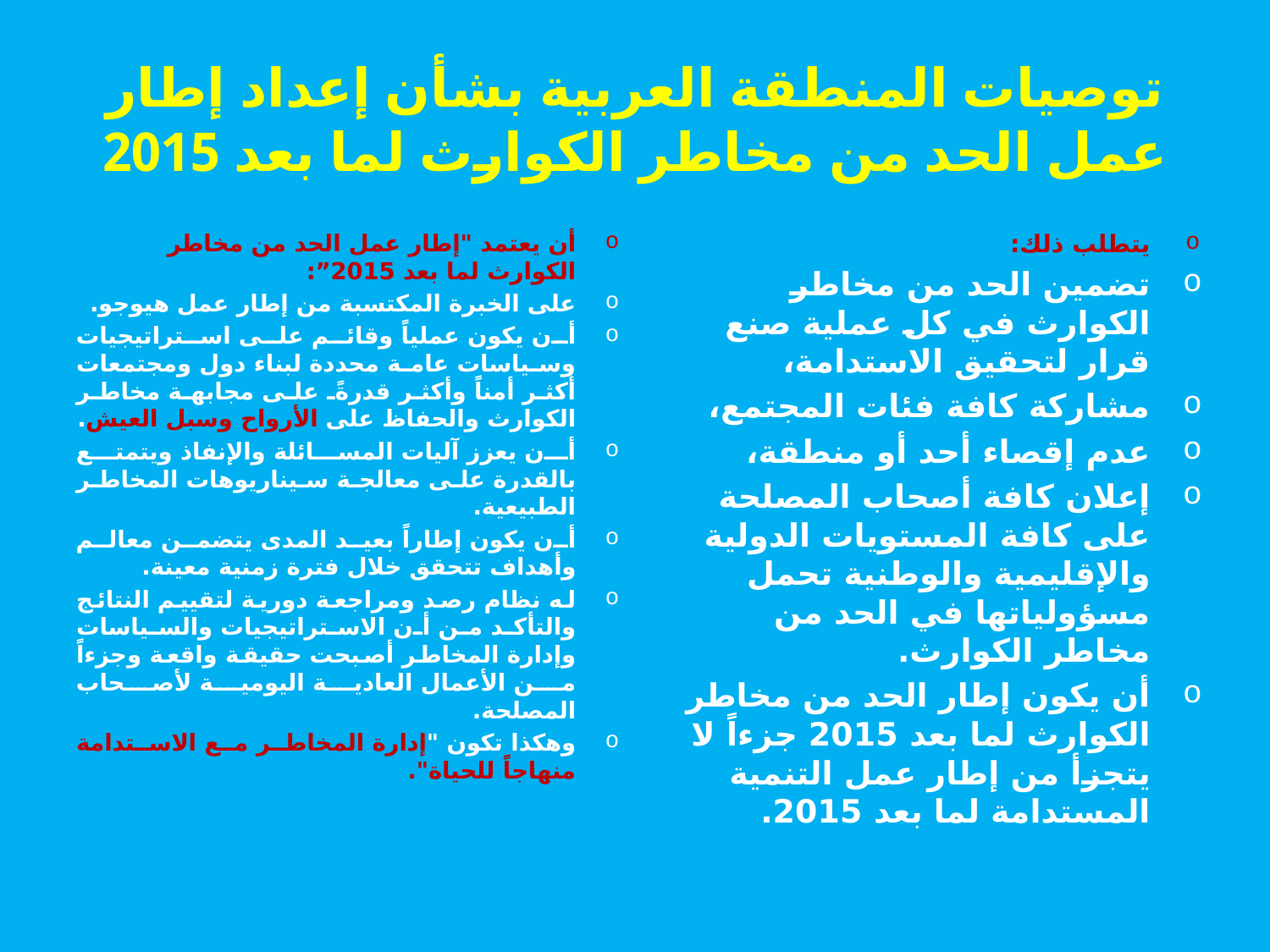

# توصيات المنطقة العربية بشأن إعداد إطار عمل الحد من مخاطر الكوارث لما بعد 2015
أن يعتمد "إطار عمل الحد من مخاطر الكوارث لما بعد 2015”:
على الخبرة المكتسبة من إطار عمل هيوجو.
أن يكون عملياً وقائم على استراتيجيات وسياسات عامة محددة لبناء دول ومجتمعات أكثر أمناً وأكثر قدرةً على مجابهة مخاطر الكوارث والحفاظ على الأرواح وسبل العيش.
أن يعزز آليات المسائلة والإنفاذ ويتمتع بالقدرة على معالجة سيناريوهات المخاطر الطبيعية.
أن يكون إطاراً بعيد المدى يتضمن معالم وأهداف تتحقق خلال فترة زمنية معينة.
له نظام رصد ومراجعة دورية لتقييم النتائج والتأكد من أن الاستراتيجيات والسياسات وإدارة المخاطر أصبحت حقيقة واقعة وجزءاً من الأعمال العادية اليومية لأصحاب المصلحة.
وهكذا تكون "إدارة المخاطر مع الاستدامة منهاجاً للحياة".
يتطلب ذلك:
تضمين الحد من مخاطر الكوارث في كل عملية صنع قرار لتحقيق الاستدامة،
مشاركة كافة فئات المجتمع،
عدم إقصاء أحد أو منطقة،
إعلان كافة أصحاب المصلحة على كافة المستويات الدولية والإقليمية والوطنية تحمل مسؤولياتها في الحد من مخاطر الكوارث.
أن يكون إطار الحد من مخاطر الكوارث لما بعد 2015 جزءاً لا يتجزأ من إطار عمل التنمية المستدامة لما بعد 2015.